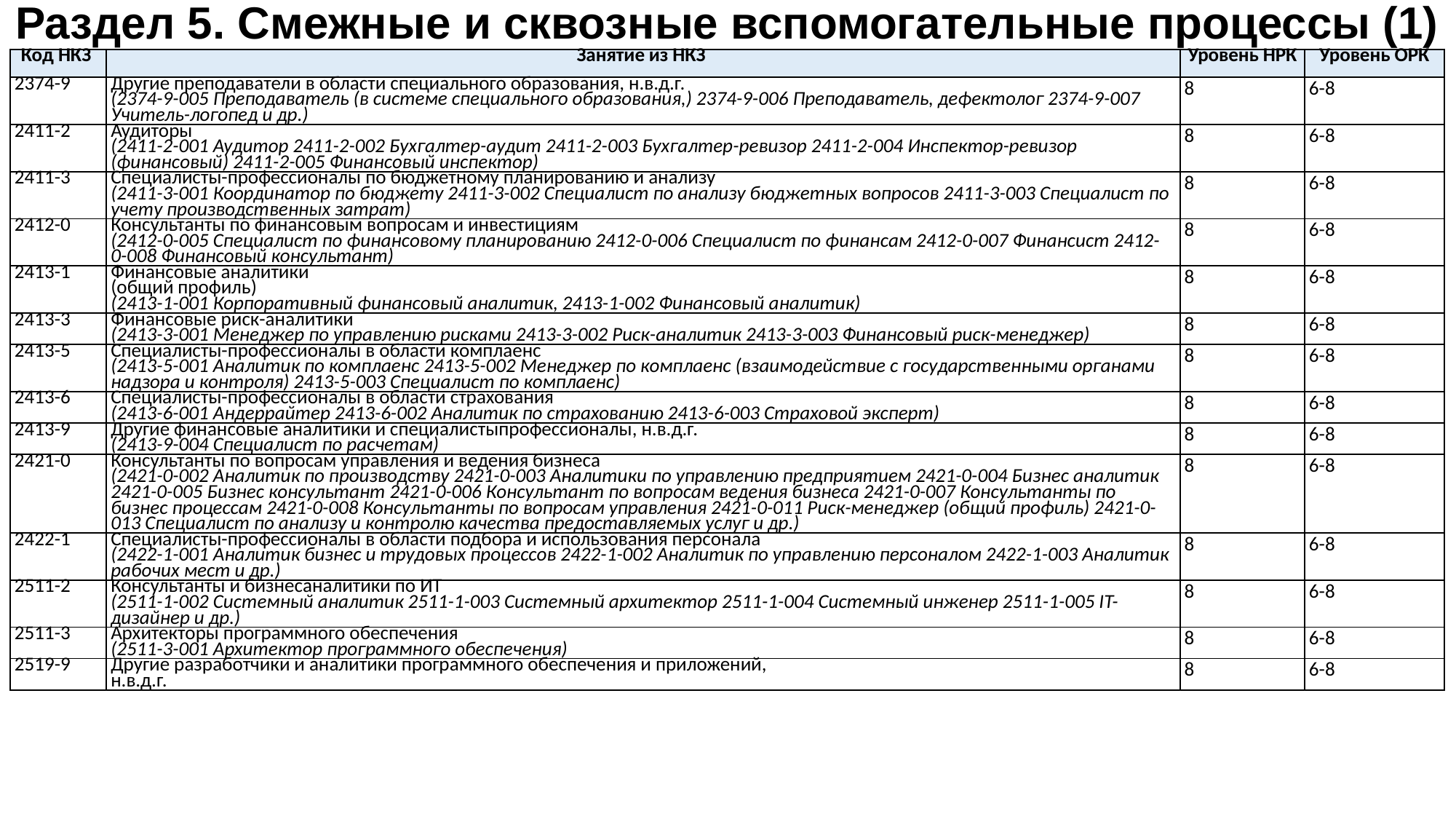

# Раздел 5. Смежные и сквозные вспомогательные процессы (1)
| Код НКЗ | Занятие из НКЗ | Уровень НРК | Уровень ОРК |
| --- | --- | --- | --- |
| 2374-9 | Другие преподаватели в области специального образования, н.в.д.г. (2374-9-005 Преподаватель (в системе специального образования,) 2374-9-006 Преподаватель, дефектолог 2374-9-007 Учитель-логопед и др.) | 8 | 6-8 |
| 2411-2 | Аудиторы (2411-2-001 Аудитор 2411-2-002 Бухгалтер-аудит 2411-2-003 Бухгалтер-ревизор 2411-2-004 Инспектор-ревизор (финансовый) 2411-2-005 Финансовый инспектор) | 8 | 6-8 |
| 2411-3 | Специалисты-профессионалы по бюджетному планированию и анализу (2411-3-001 Координатор по бюджету 2411-3-002 Специалист по анализу бюджетных вопросов 2411-3-003 Специалист по учету производственных затрат) | 8 | 6-8 |
| 2412-0 | Консультанты по финансовым вопросам и инвестициям (2412-0-005 Специалист по финансовому планированию 2412-0-006 Специалист по финансам 2412-0-007 Финансист 2412-0-008 Финансовый консультант) | 8 | 6-8 |
| 2413-1 | Финансовые аналитики (общий профиль) (2413-1-001 Корпоративный финансовый аналитик, 2413-1-002 Финансовый аналитик) | 8 | 6-8 |
| 2413-3 | Финансовые риск-аналитики (2413-3-001 Менеджер по управлению рисками 2413-3-002 Риск-аналитик 2413-3-003 Финансовый риск-менеджер) | 8 | 6-8 |
| 2413-5 | Специалисты-профессионалы в области комплаенс (2413-5-001 Аналитик по комплаенс 2413-5-002 Менеджер по комплаенс (взаимодействие с государственными органами надзора и контроля) 2413-5-003 Специалист по комплаенс) | 8 | 6-8 |
| 2413-6 | Специалисты-профессионалы в области страхования (2413-6-001 Андеррайтер 2413-6-002 Аналитик по страхованию 2413-6-003 Страховой эксперт) | 8 | 6-8 |
| 2413-9 | Другие финансовые аналитики и специалистыпрофессионалы, н.в.д.г. (2413-9-004 Специалист по расчетам) | 8 | 6-8 |
| 2421-0 | Консультанты по вопросам управления и ведения бизнеса (2421-0-002 Аналитик по производству 2421-0-003 Аналитики по управлению предприятием 2421-0-004 Бизнес аналитик 2421-0-005 Бизнес консультант 2421-0-006 Консультант по вопросам ведения бизнеса 2421-0-007 Консультанты по бизнес процессам 2421-0-008 Консультанты по вопросам управления 2421-0-011 Риск-менеджер (общий профиль) 2421-0-013 Специалист по анализу и контролю качества предоставляемых услуг и др.) | 8 | 6-8 |
| 2422-1 | Специалисты-профессионалы в области подбора и использования персонала (2422-1-001 Аналитик бизнес и трудовых процессов 2422-1-002 Аналитик по управлению персоналом 2422-1-003 Аналитик рабочих мест и др.) | 8 | 6-8 |
| 2511-2 | Консультанты и бизнесаналитики по ИТ (2511-1-002 Системный аналитик 2511-1-003 Системный архитектор 2511-1-004 Системный инженер 2511-1-005 IT-дизайнер и др.) | 8 | 6-8 |
| 2511-3 | Архитекторы программного обеспечения (2511-3-001 Архитектор программного обеспечения) | 8 | 6-8 |
| 2519-9 | Другие разработчики и аналитики программного обеспечения и приложений, н.в.д.г. | 8 | 6-8 |